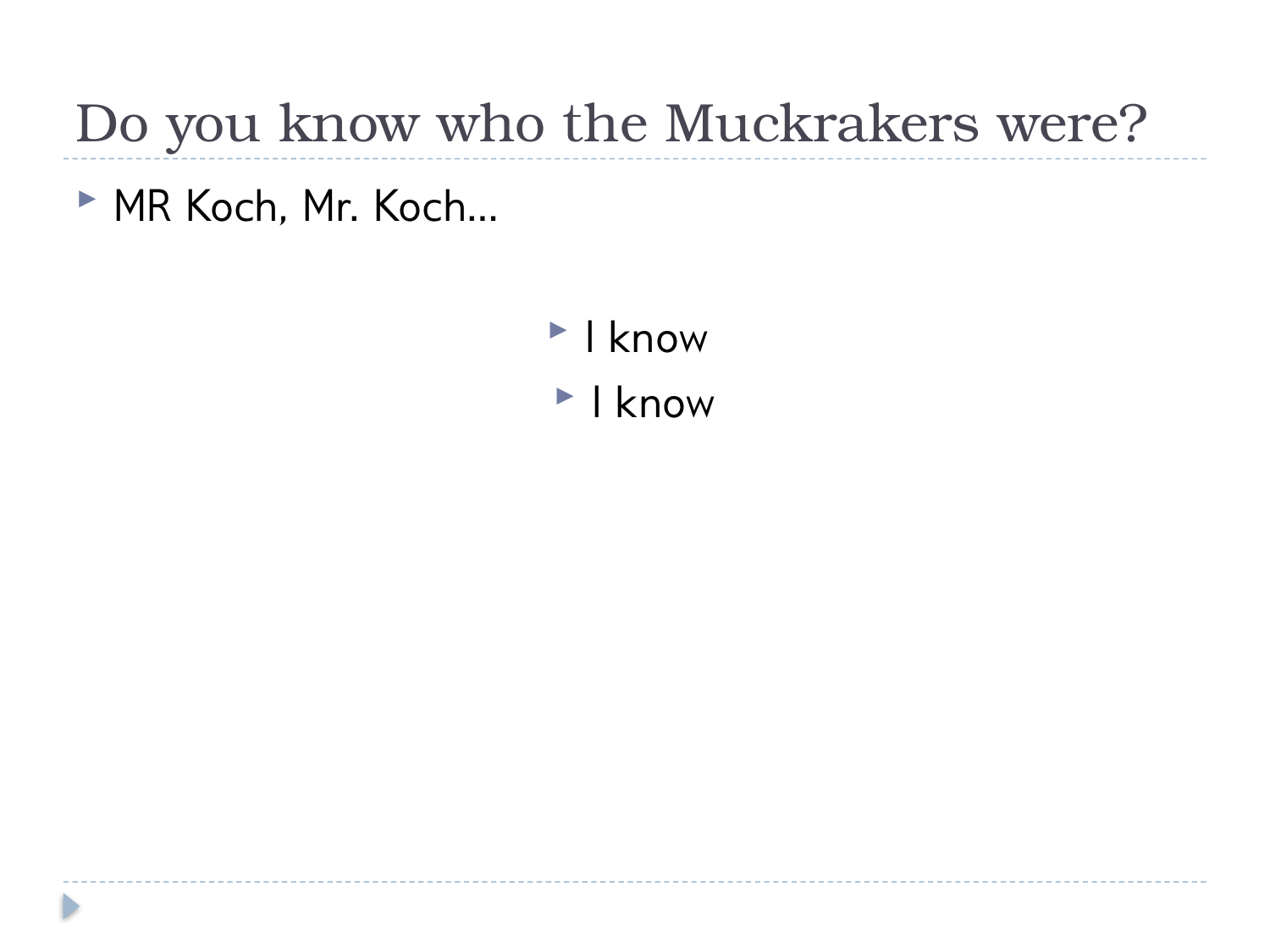

# Do you know who the Muckrakers were?
MR Koch, Mr. Koch…

I know
I know